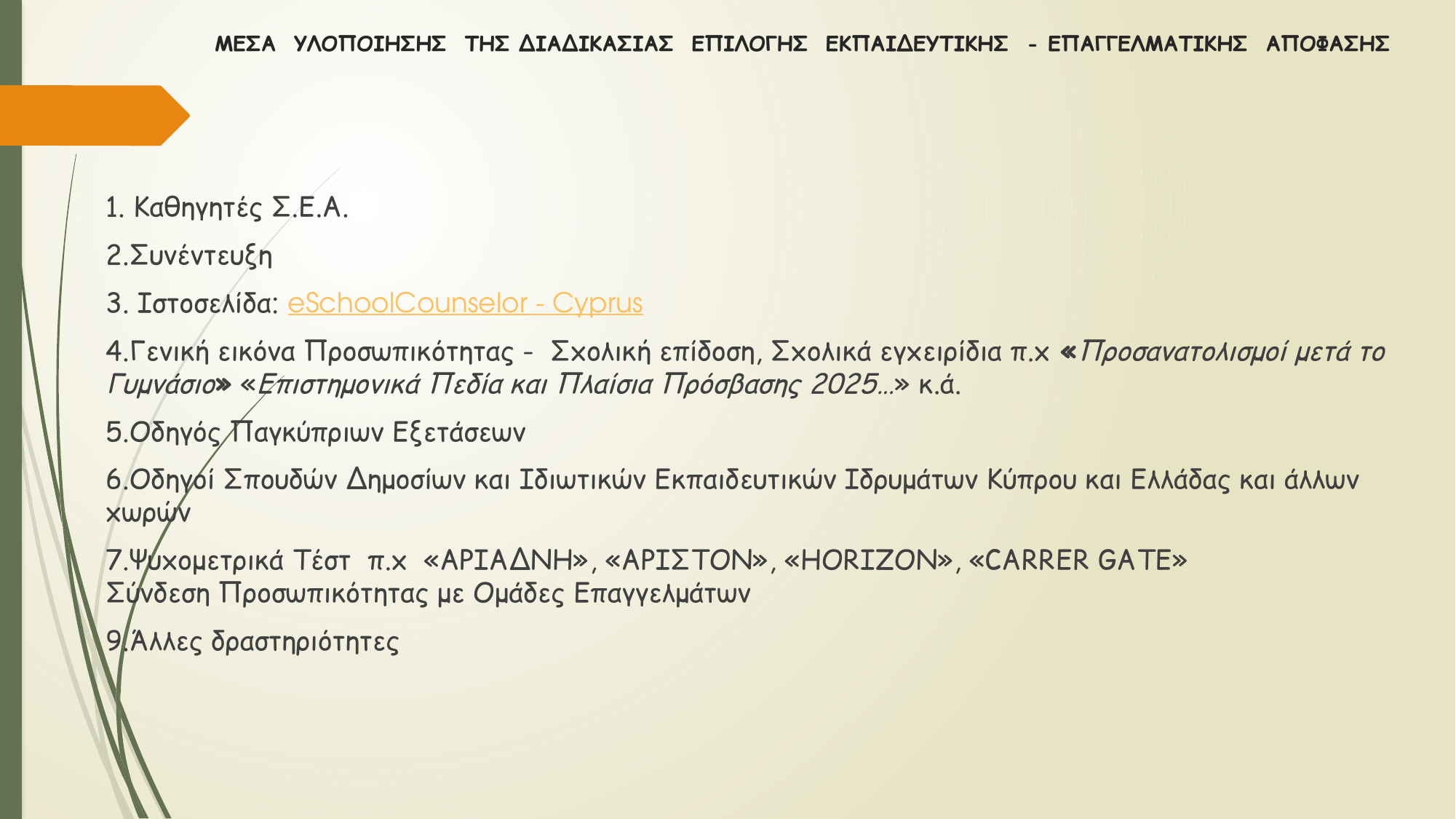

# ΜΕΣΑ  ΥΛΟΠΟΙΗΣΗΣ  ΤΗΣ ΔΙΑΔΙΚΑΣΙΑΣ  ΕΠΙΛΟΓΗΣ  ΕΚΠΑΙΔΕΥΤΙΚΗΣ  - ΕΠΑΓΓΕΛΜΑΤΙΚΗΣ  ΑΠΟΦΑΣΗΣ
1. Καθηγητές Σ.Ε.Α.
2.Συνέντευξη
3. Ιστοσελίδα: eSchoolCounselor - Cyprus
4.Γενική εικόνα Προσωπικότητας -  Σχολική επίδοση, Σχολικά εγχειρίδια π.χ «Προσανατολισμοί μετά το Γυμνάσιο» «Επιστημονικά Πεδία και Πλαίσια Πρόσβασης 2025…» κ.ά.
5.Οδηγός Παγκύπριων Εξετάσεων
6.Οδηγοί Σπουδών Δημοσίων και Ιδιωτικών Εκπαιδευτικών Ιδρυμάτων Κύπρου και Ελλάδας και άλλων χωρών
7.Ψυχομετρικά Τέστ  π.χ  «ΑΡΙΑΔΝΗ», «ΑΡΙΣΤΟΝ», «HORIZON», «CARRER GATE»
Σύνδεση Προσωπικότητας με Ομάδες Επαγγελμάτων
9.Άλλες δραστηριότητες